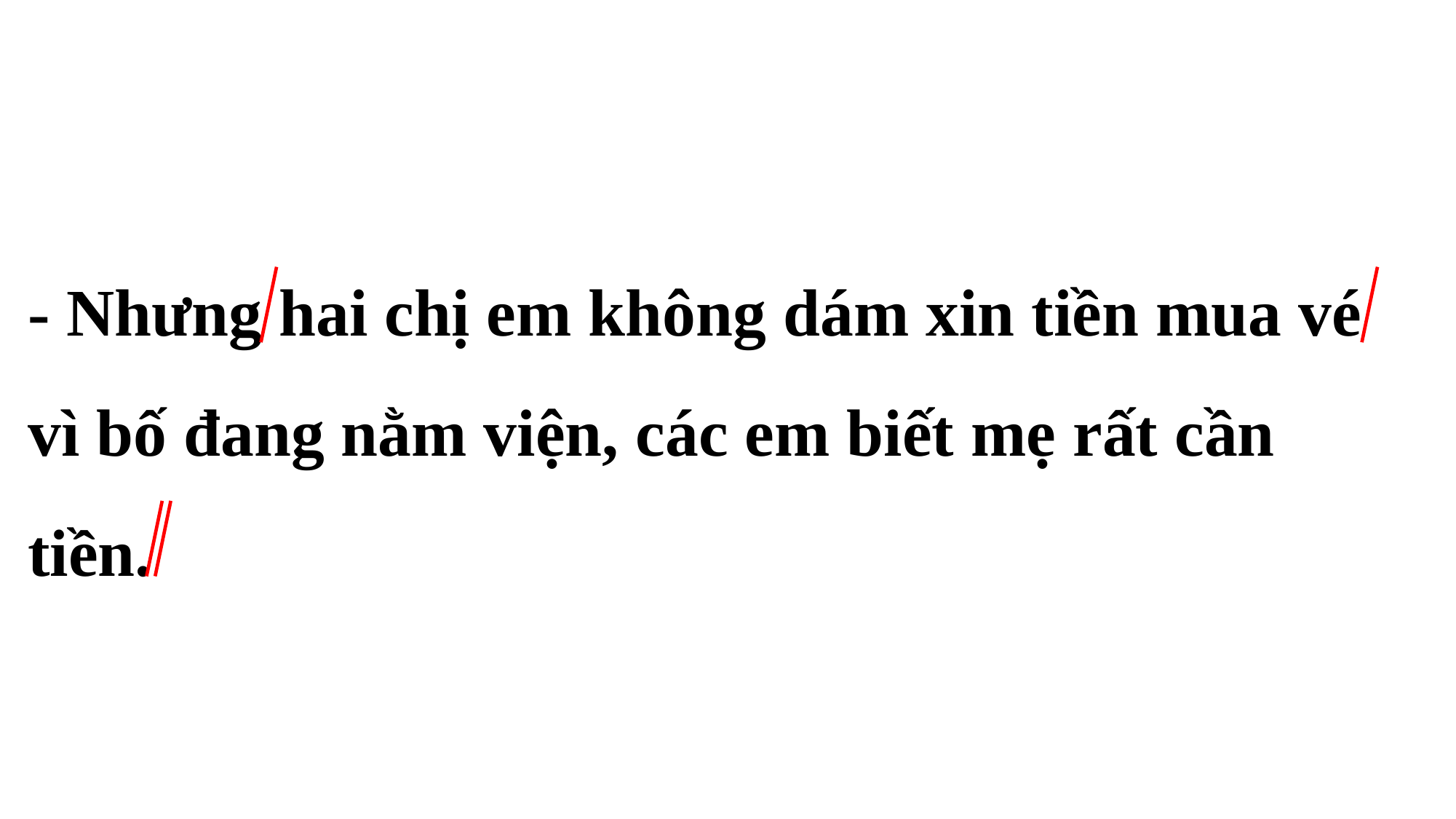

- Nhưng hai chị em không dám xin tiền mua vé vì bố đang nằm viện, các em biết mẹ rất cần tiền.